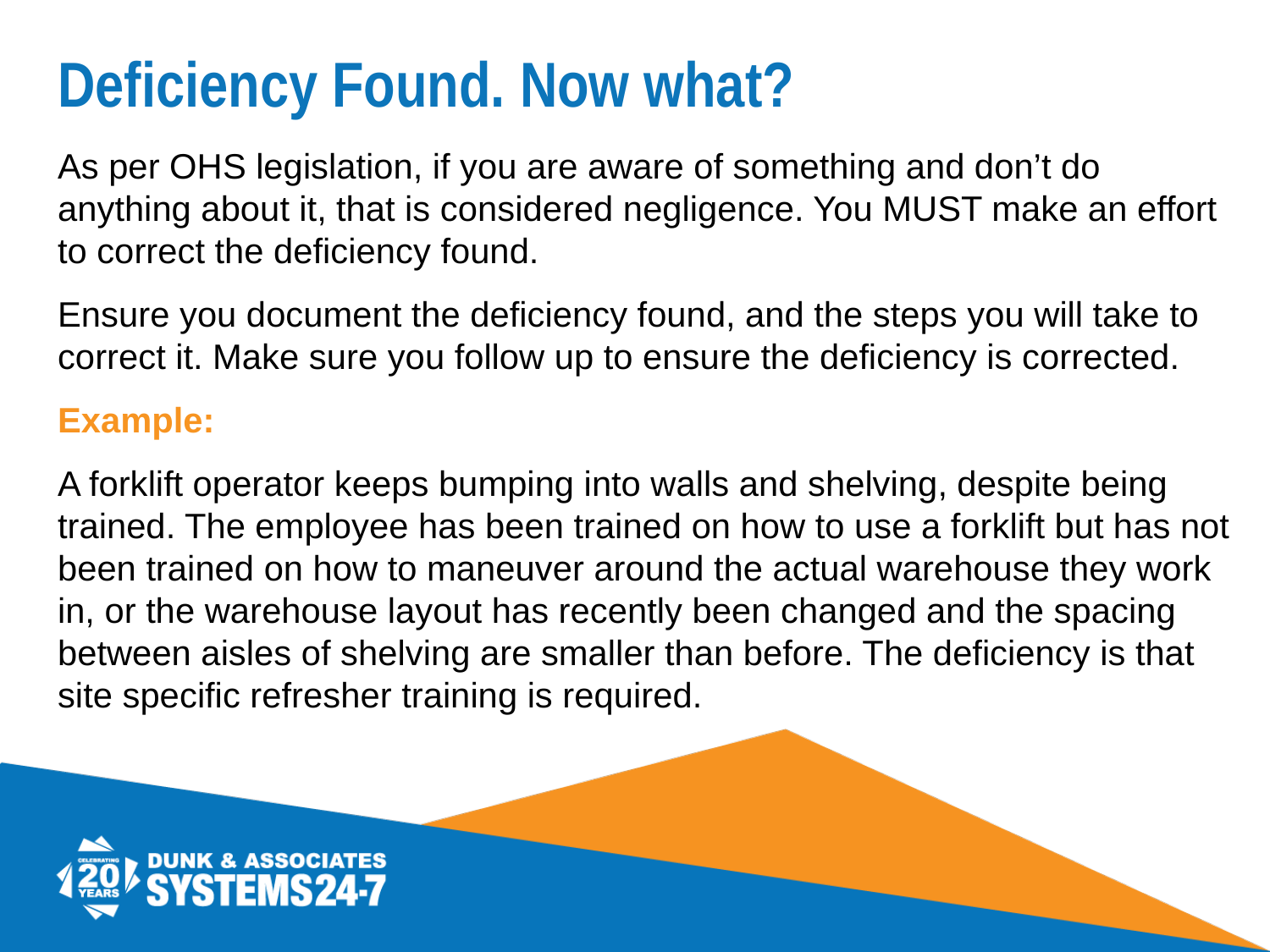

# Deficiency Found. Now what?
As per OHS legislation, if you are aware of something and don’t do anything about it, that is considered negligence. You MUST make an effort to correct the deficiency found.
Ensure you document the deficiency found, and the steps you will take to correct it. Make sure you follow up to ensure the deficiency is corrected.
Example:
A forklift operator keeps bumping into walls and shelving, despite being trained. The employee has been trained on how to use a forklift but has not been trained on how to maneuver around the actual warehouse they work in, or the warehouse layout has recently been changed and the spacing between aisles of shelving are smaller than before. The deficiency is that site specific refresher training is required.